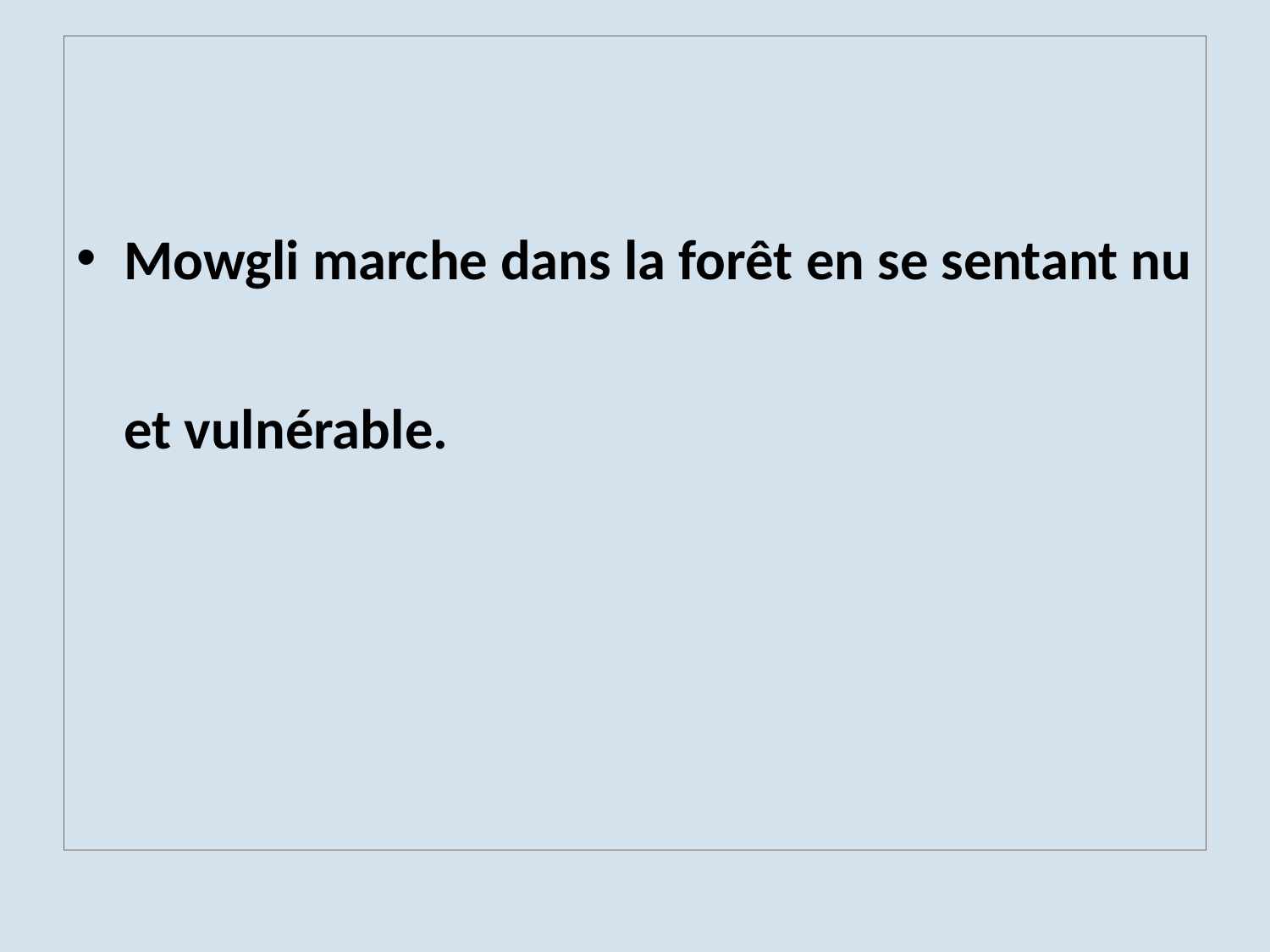

Mowgli marche dans la forêt en se sentant nu et vulnérable.
#